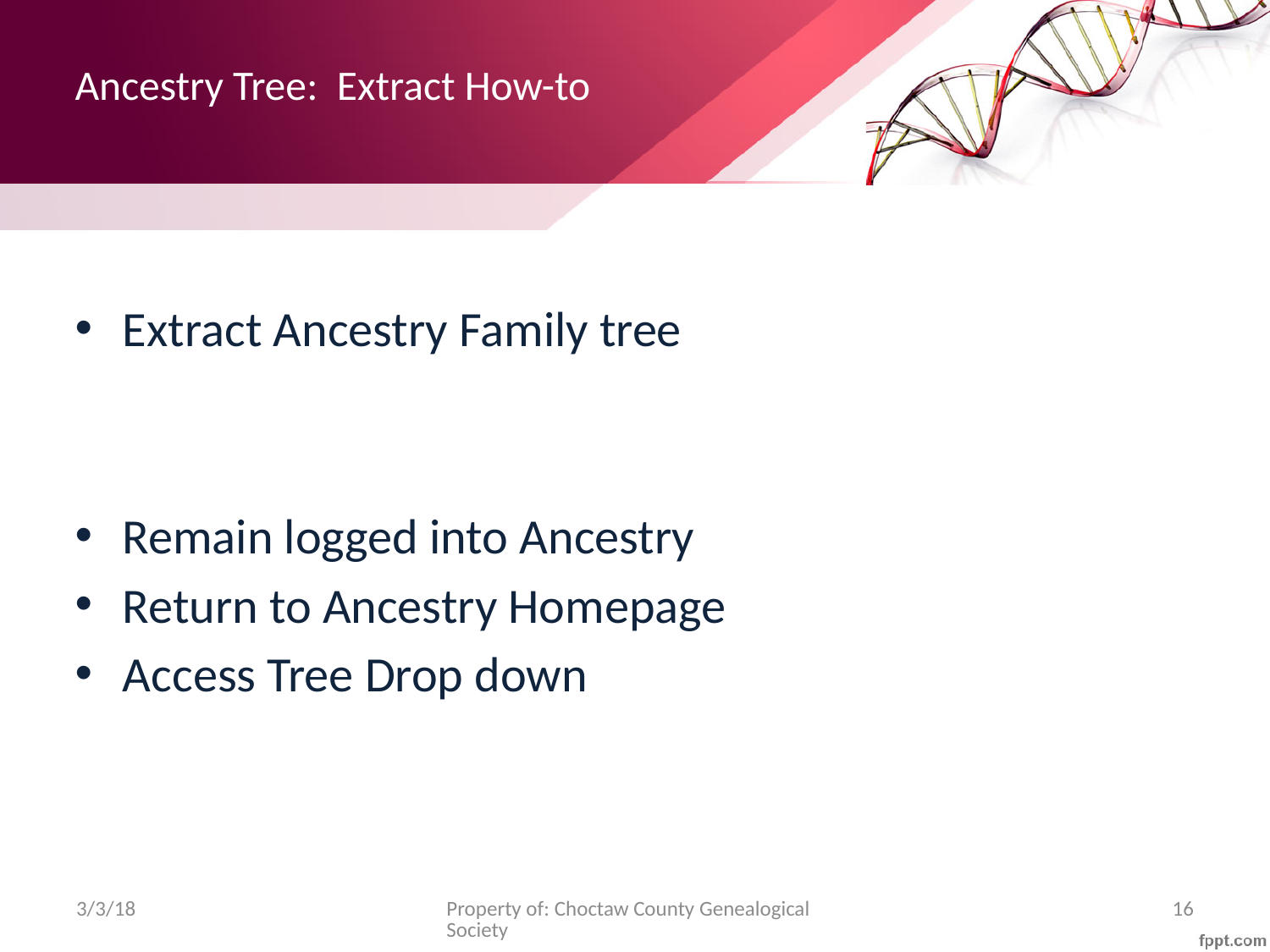

# Ancestry Tree:  Extract How-to

Extract Ancestry Family tree

Remain logged into Ancestry
Return to Ancestry Homepage
Access Tree Drop down

3/3/18
Property of: Choctaw County Genealogical Society
16